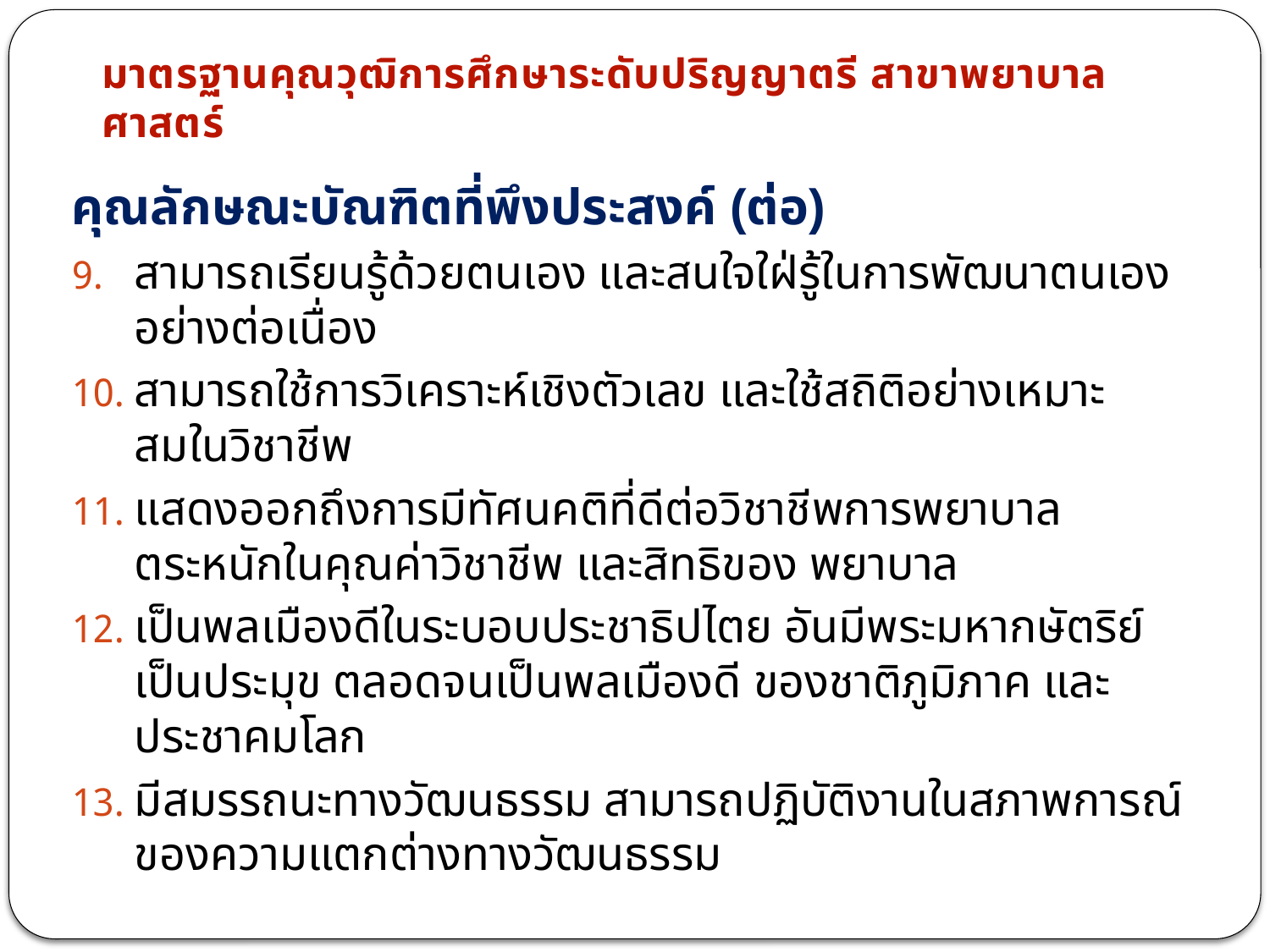

# มาตรฐานคุณวุฒิการศึกษาระดับปริญญาตรี สาขาพยาบาลศาสตร์
คุณลักษณะบัณฑิตที่พึงประสงค์ (ต่อ)
สามารถเรียนรู้ด้วยตนเอง และสนใจใฝ่รู้ในการพัฒนาตนเองอย่างต่อเนื่อง
สามารถใช้การวิเคราะห์เชิงตัวเลข และใช้สถิติอย่างเหมาะสมในวิชาชีพ
แสดงออกถึงการมีทัศนคติที่ดีต่อวิชาชีพการพยาบาล ตระหนักในคุณค่าวิชาชีพ และสิทธิของ พยาบาล
เป็นพลเมืองดีในระบอบประชาธิปไตย อันมีพระมหากษัตริย์เป็นประมุข ตลอดจนเป็นพลเมืองดี ของชาติภูมิภาค และประชาคมโลก
มีสมรรถนะทางวัฒนธรรม สามารถปฏิบัติงานในสภาพการณ์ของความแตกต่างทางวัฒนธรรม